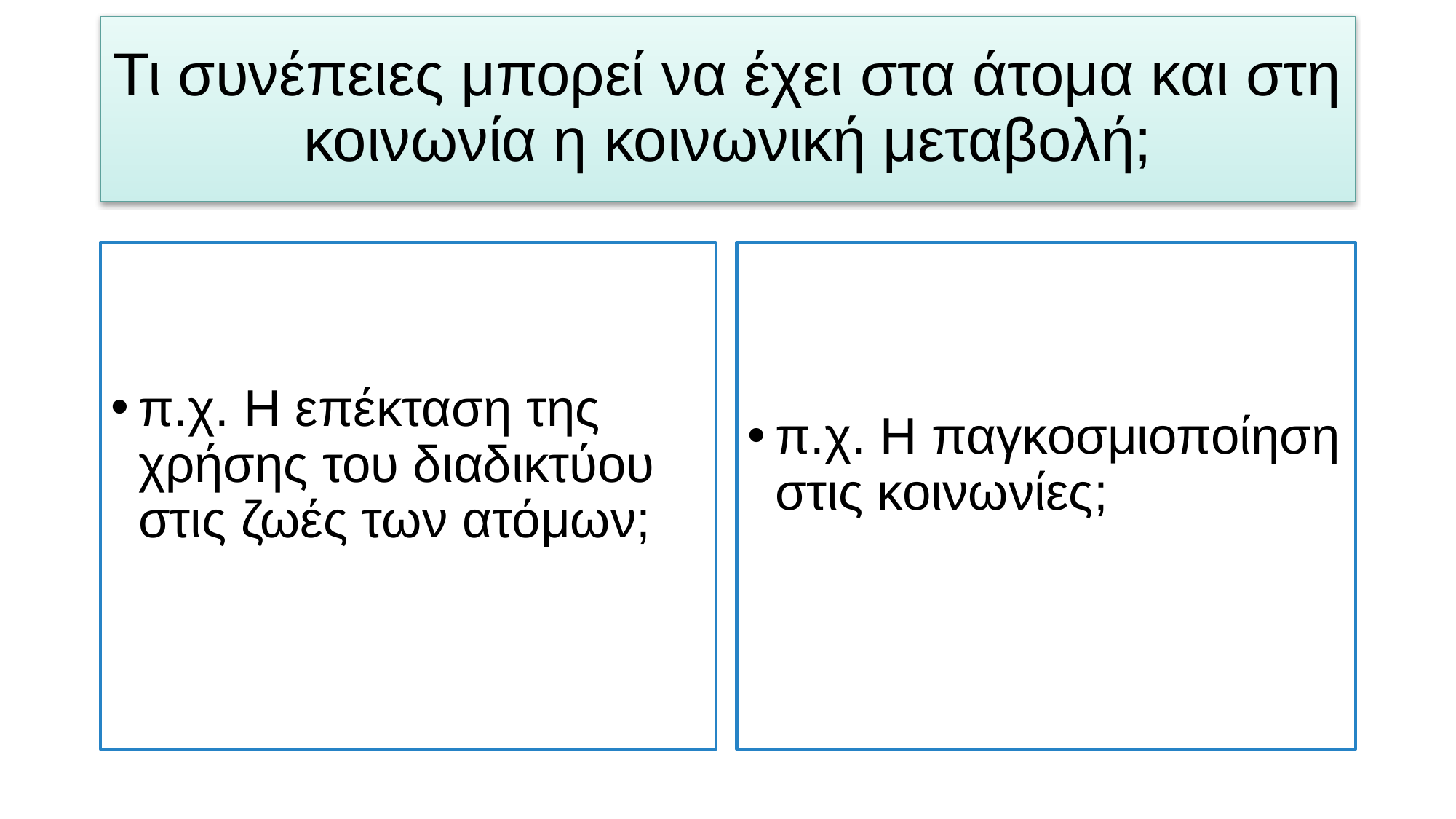

# Τι συνέπειες μπορεί να έχει στα άτομα και στη κοινωνία η κοινωνική μεταβολή;
π.χ. Η επέκταση της χρήσης του διαδικτύου στις ζωές των ατόμων;

π.χ. Η παγκοσμιοποίηση στις κοινωνίες;